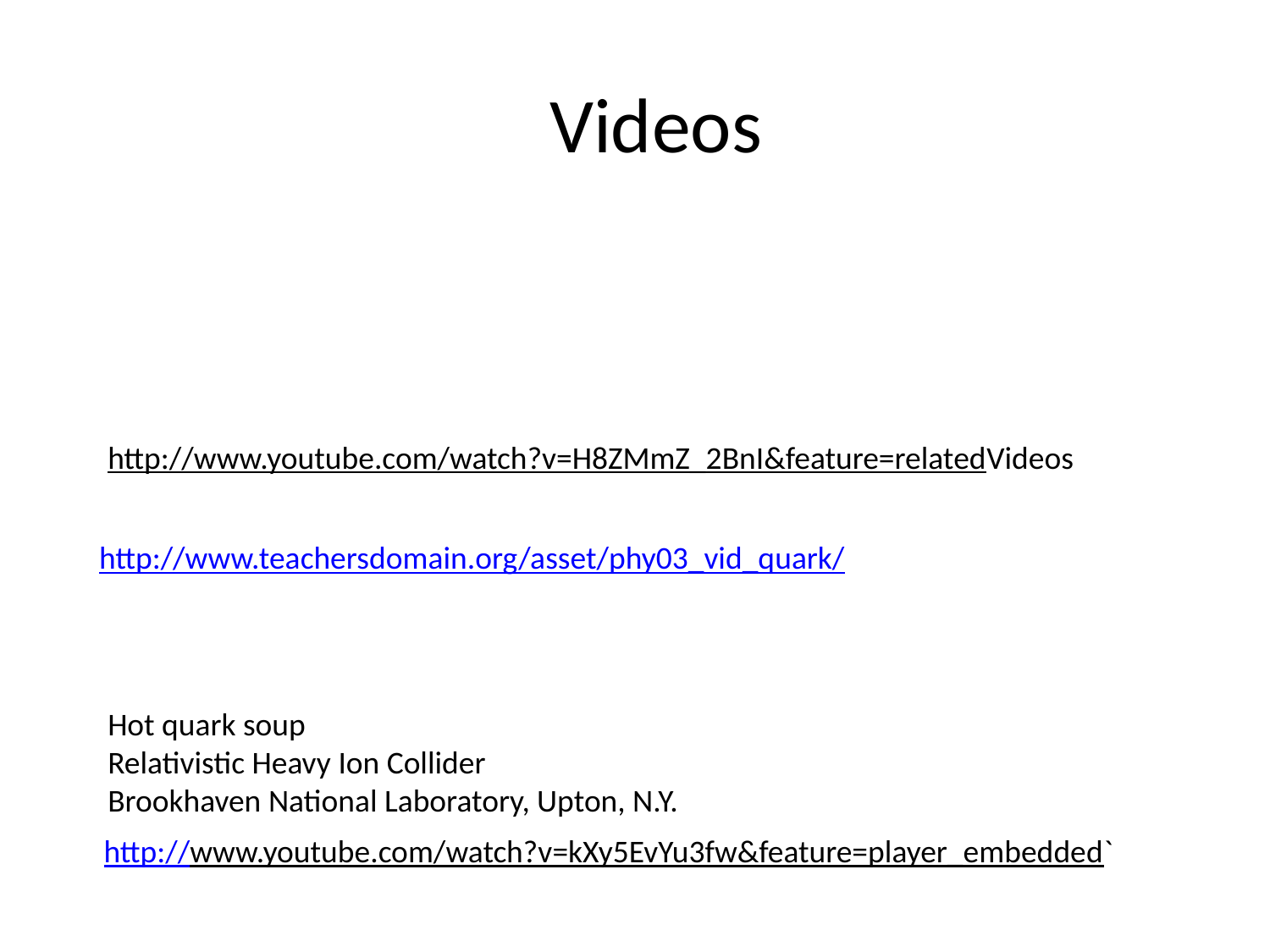

# Videos
http://www.youtube.com/watch?v=H8ZMmZ_2BnI&feature=relatedVideos
http://www.teachersdomain.org/asset/phy03_vid_quark/
Hot quark soup
Relativistic Heavy Ion Collider

Brookhaven National Laboratory, Upton, N.Y.
http://www.youtube.com/watch?v=kXy5EvYu3fw&feature=player_embedded`